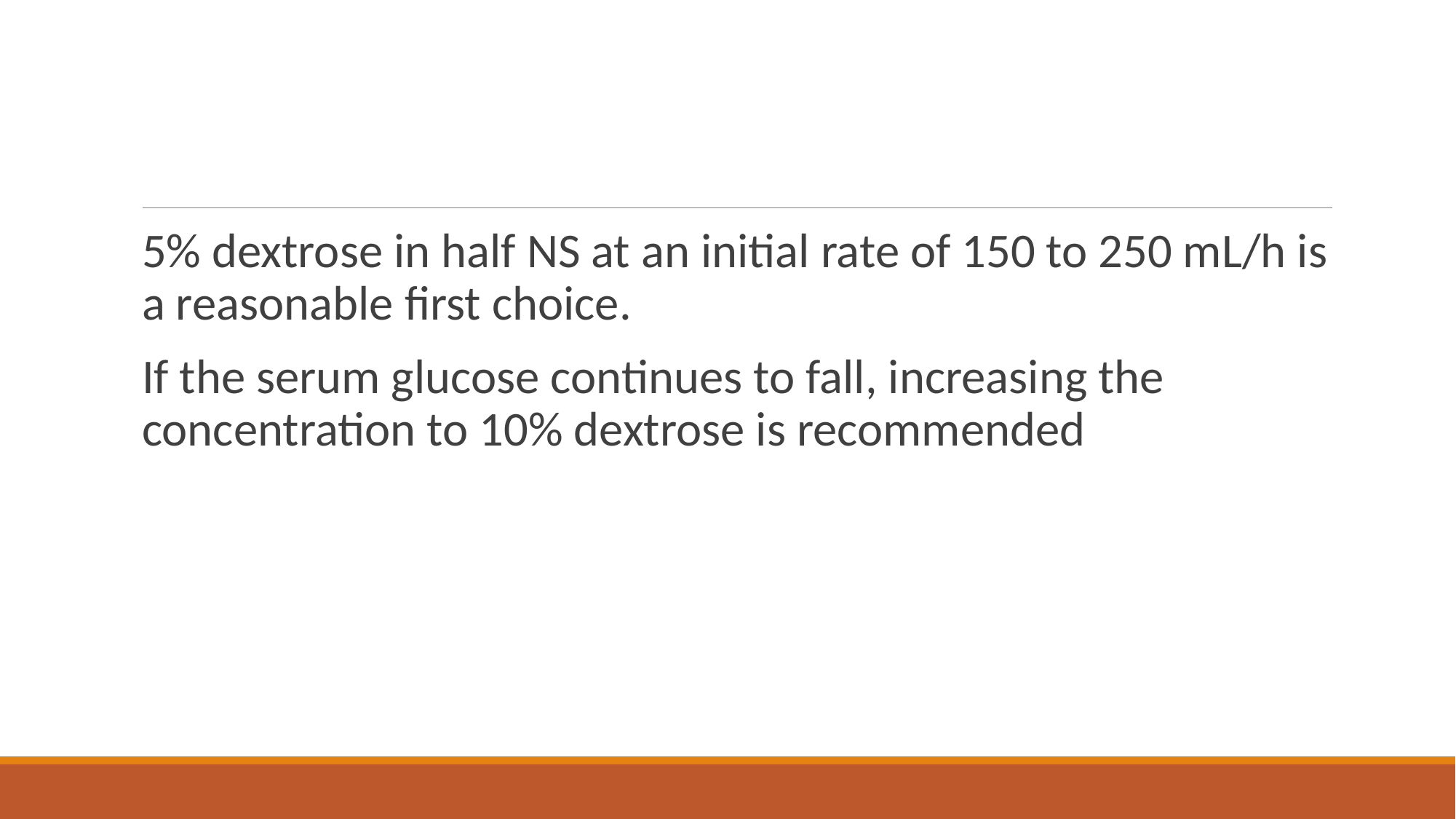

#
5% dextrose in half NS at an initial rate of 150 to 250 mL/h is a reasonable first choice.
If the serum glucose continues to fall, increasing the concentration to 10% dextrose is recommended